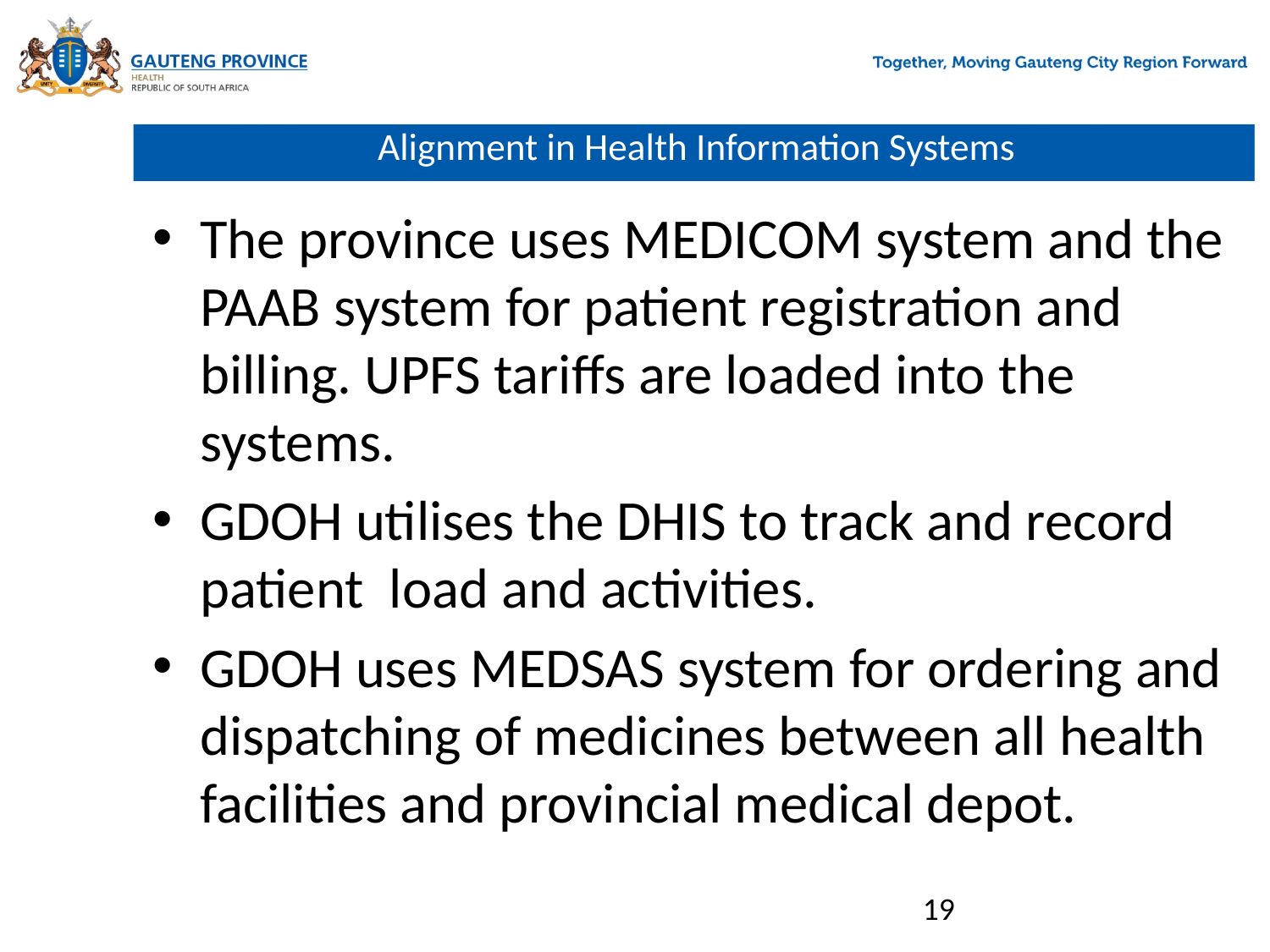

# Alignment in Health Information Systems
The province uses MEDICOM system and the PAAB system for patient registration and billing. UPFS tariffs are loaded into the systems.
GDOH utilises the DHIS to track and record patient  load and activities.
GDOH uses MEDSAS system for ordering and dispatching of medicines between all health facilities and provincial medical depot.
19